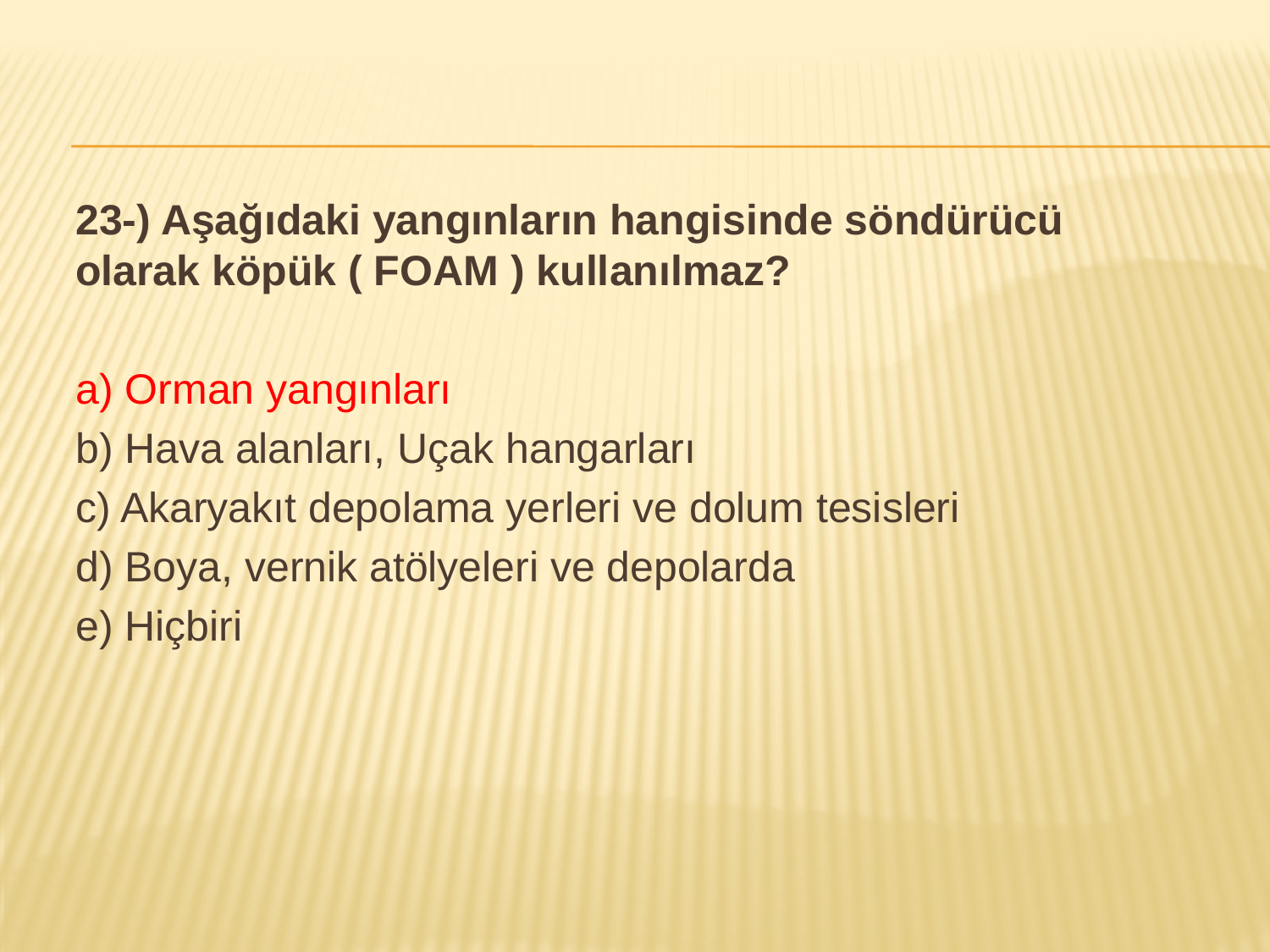

23-) Aşağıdaki yangınların hangisinde söndürücü olarak köpük ( FOAM ) kullanılmaz?

a) Orman yangınları
b) Hava alanları, Uçak hangarları
c) Akaryakıt depolama yerleri ve dolum tesisleri
d) Boya, vernik atölyeleri ve depolarda
e) Hiçbiri